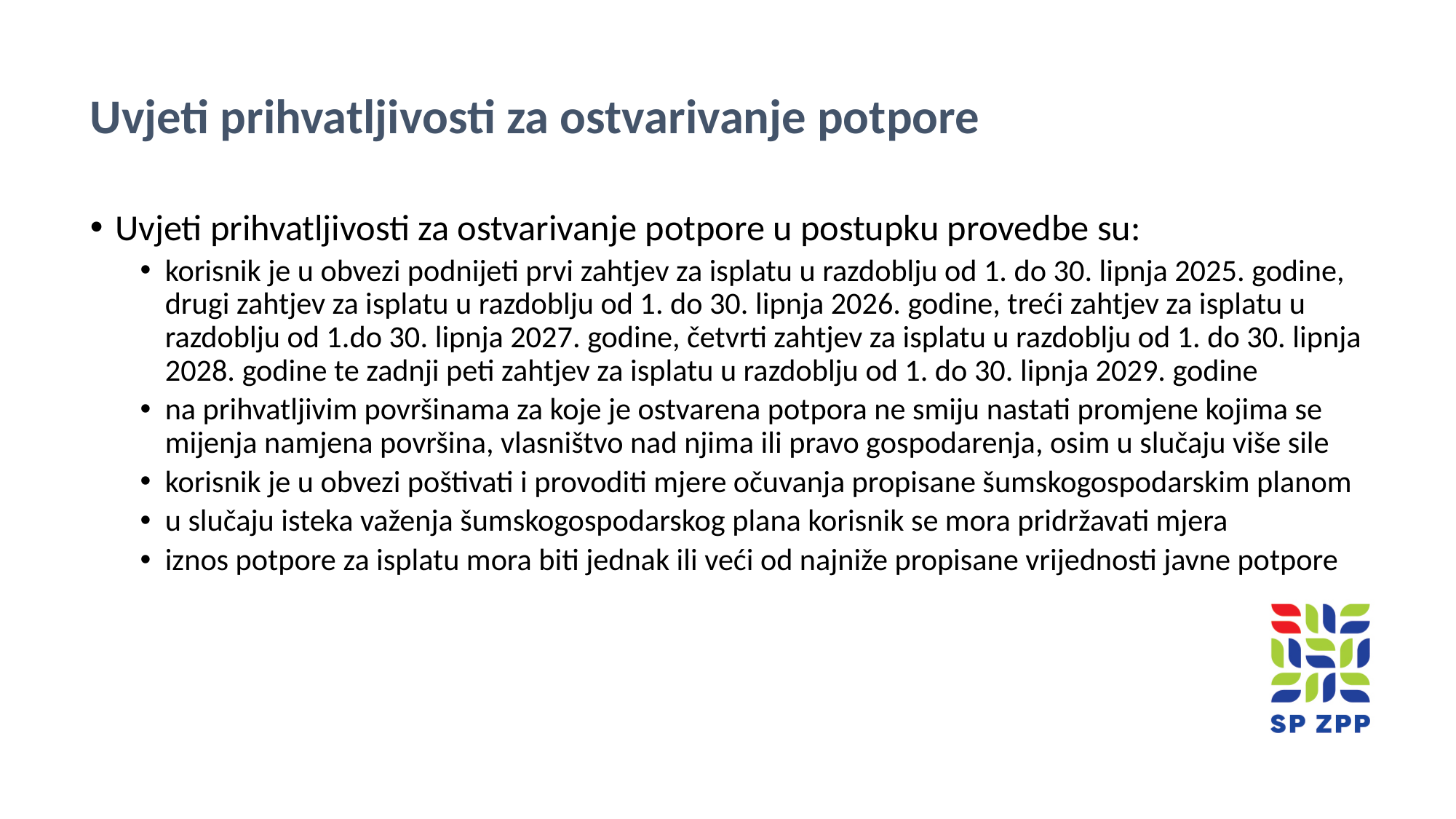

Uvjeti prihvatljivosti za ostvarivanje potpore
Uvjeti prihvatljivosti za ostvarivanje potpore u postupku provedbe su:
korisnik je u obvezi podnijeti prvi zahtjev za isplatu u razdoblju od 1. do 30. lipnja 2025. godine, drugi zahtjev za isplatu u razdoblju od 1. do 30. lipnja 2026. godine, treći zahtjev za isplatu u razdoblju od 1.do 30. lipnja 2027. godine, četvrti zahtjev za isplatu u razdoblju od 1. do 30. lipnja 2028. godine te zadnji peti zahtjev za isplatu u razdoblju od 1. do 30. lipnja 2029. godine
na prihvatljivim površinama za koje je ostvarena potpora ne smiju nastati promjene kojima se mijenja namjena površina, vlasništvo nad njima ili pravo gospodarenja, osim u slučaju više sile
korisnik je u obvezi poštivati i provoditi mjere očuvanja propisane šumskogospodarskim planom
u slučaju isteka važenja šumskogospodarskog plana korisnik se mora pridržavati mjera
iznos potpore za isplatu mora biti jednak ili veći od najniže propisane vrijednosti javne potpore